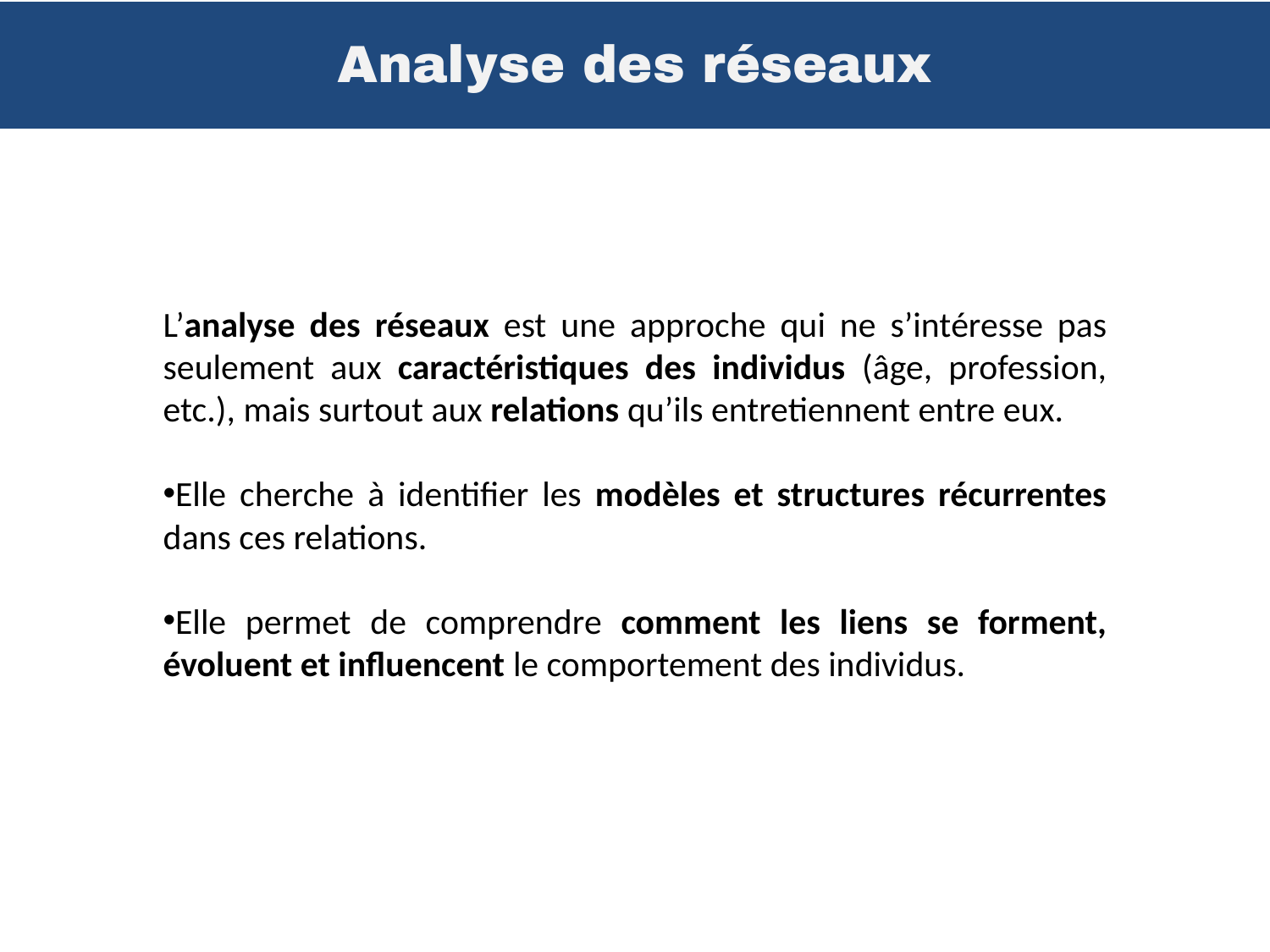

Analyse des réseaux
L’analyse des réseaux est une approche qui ne s’intéresse pas seulement aux caractéristiques des individus (âge, profession, etc.), mais surtout aux relations qu’ils entretiennent entre eux.

Elle cherche à identifier les modèles et structures récurrentes dans ces relations.

Elle permet de comprendre comment les liens se forment, évoluent et influencent le comportement des individus.